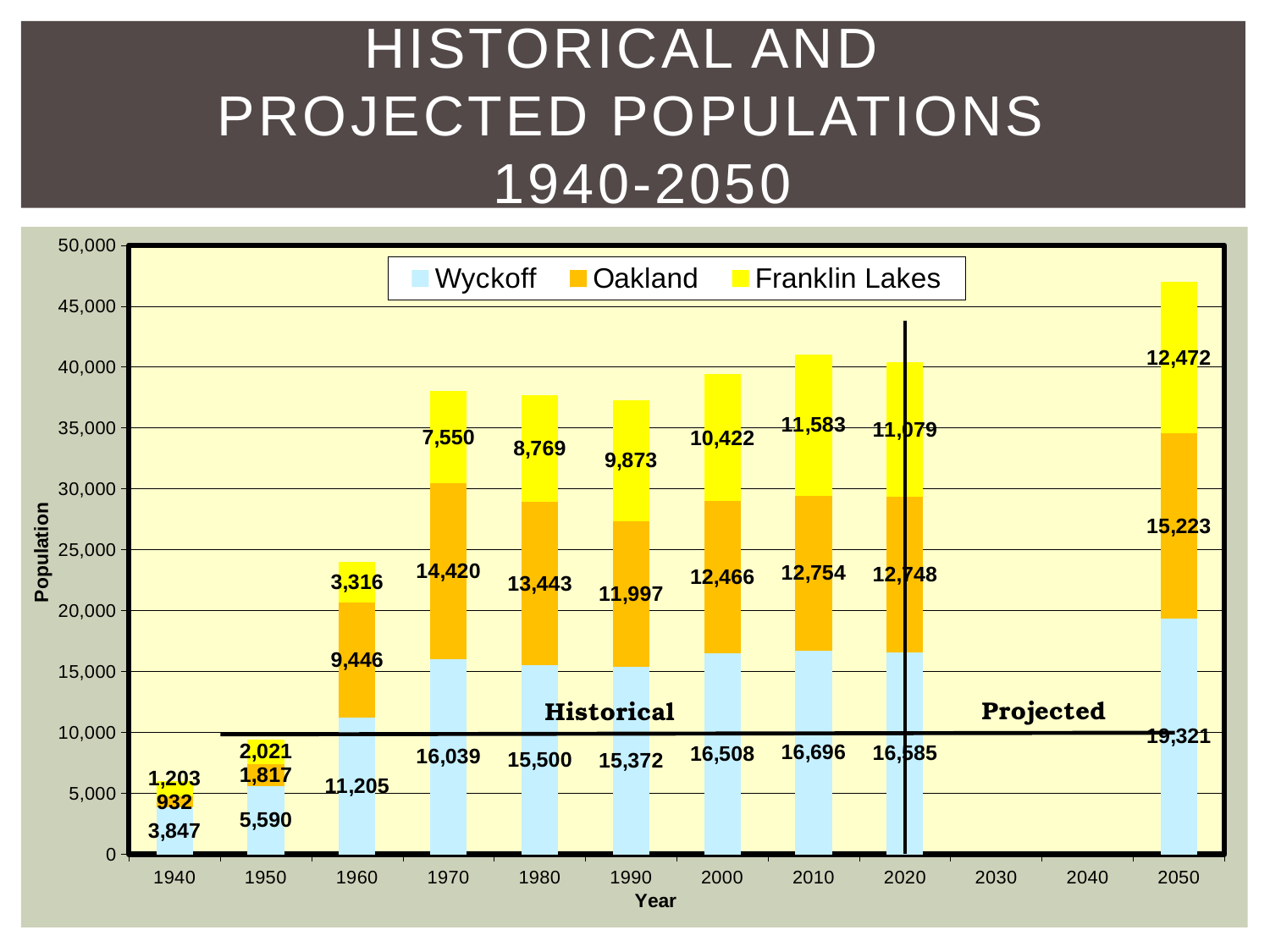

# Historical and Projected Populations 1940-2050

### Chart

| Category |  |  |  |
|---|---|---|---|
| 1940 | 3847.0 | 932.0 | 1203.0 |
| 1950 | 5590.0 | 1817.0 | 2021.0 |
| 1960 | 11205.0 | 9446.0 | 3316.0 |
| 1970 | 16039.0 | 14420.0 | 7550.0 |
| 1980 | 15500.0 | 13443.0 | 8769.0 |
| 1990 | 15372.0 | 11997.0 | 9873.0 |
| 2000 | 16508.0 | 12466.0 | 10422.0 |
| 2010 | 16696.0 | 12754.0 | 11583.0 |
| 2020 | 16585.0 | 12748.0 | 11079.0 |
| 2030 | None | None | None |
| 2040 | None | None | None |
| 2050 | 19321.0 | 15223.0 | 12472.0 |